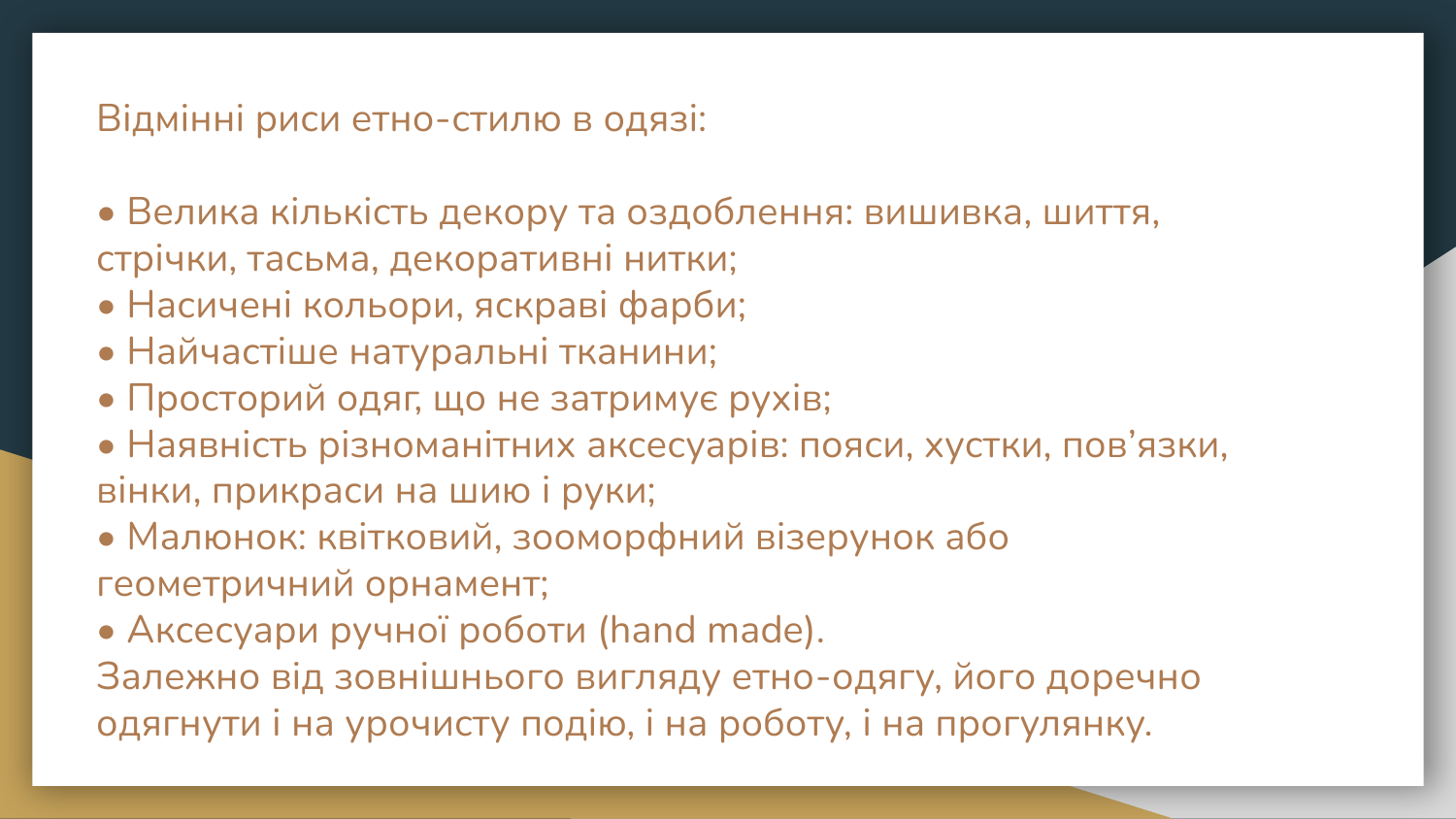

# Відмінні риси етно-стилю в одязі:

• Велика кількість декору та оздоблення: вишивка, шиття, стрічки, тасьма, декоративні нитки;
• Насичені кольори, яскраві фарби;
• Найчастіше натуральні тканини;
• Просторий одяг, що не затримує рухів;
• Наявність різноманітних аксесуарів: пояси, хустки, пов’язки, вінки, прикраси на шию і руки;
• Малюнок: квітковий, зооморфний візерунок або геометричний орнамент;
• Аксесуари ручної роботи (hand made).
Залежно від зовнішнього вигляду етно-одягу, його доречно одягнути і на урочисту подію, і на роботу, і на прогулянку.